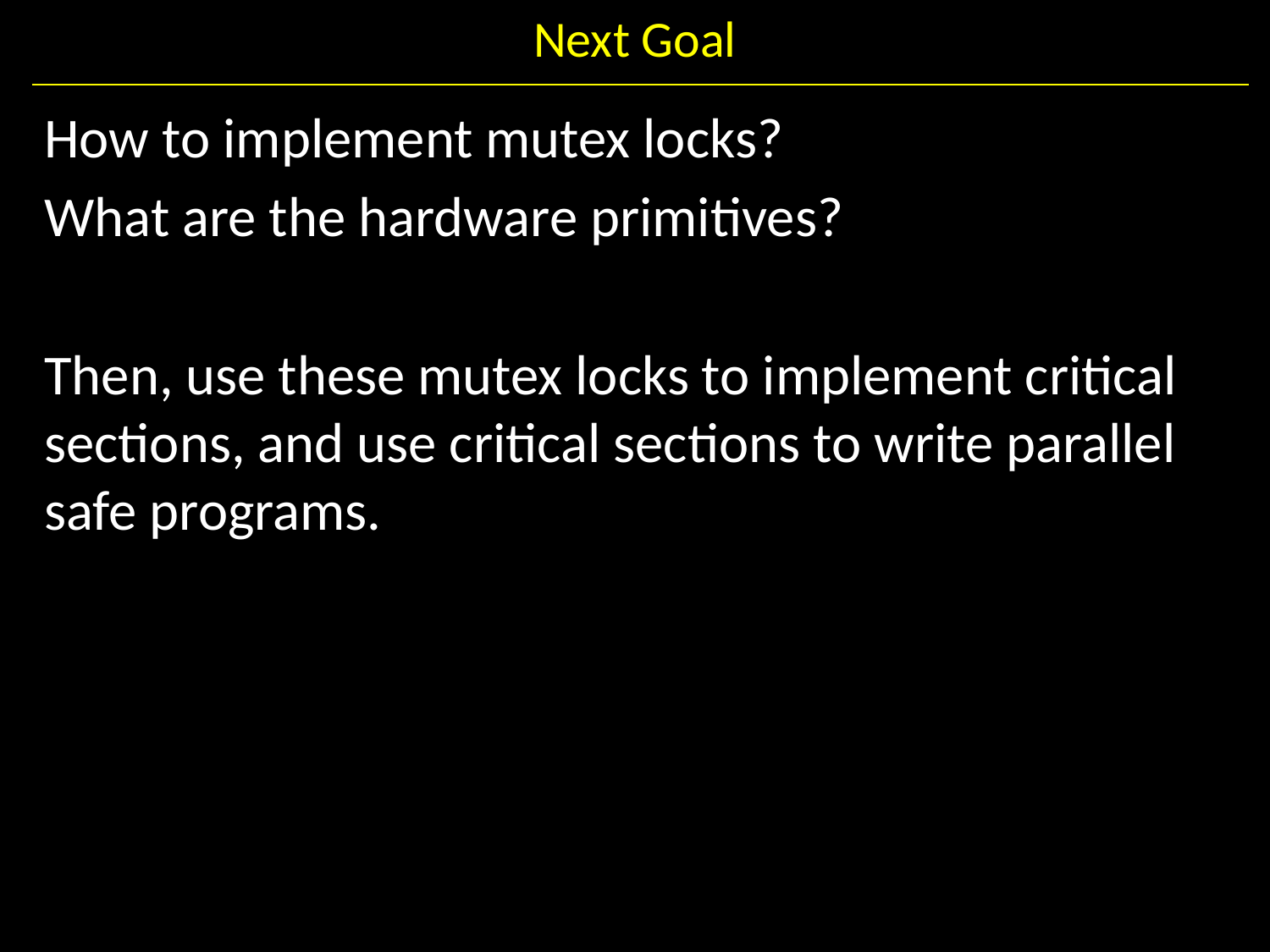

# Next Goal
How to implement mutex locks?
What are the hardware primitives?

Then, use these mutex locks to implement critical sections, and use critical sections to write parallel safe programs.